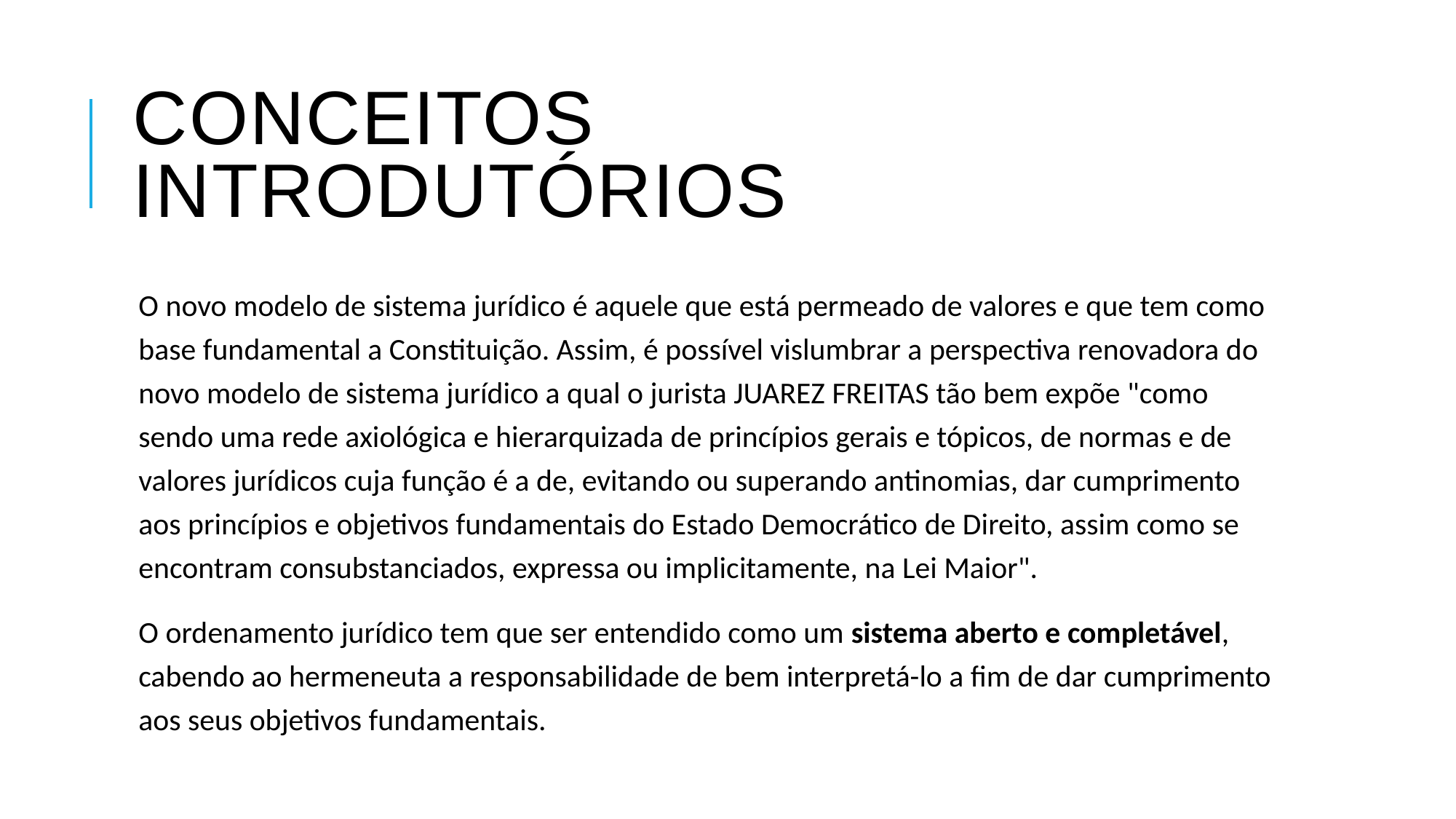

# Conceitos introdutórios
O novo modelo de sistema jurídico é aquele que está permeado de valores e que tem como base fundamental a Constituição. Assim, é possível vislumbrar a perspectiva renovadora do novo modelo de sistema jurídico a qual o jurista JUAREZ FREITAS tão bem expõe "como sendo uma rede axiológica e hierarquizada de princípios gerais e tópicos, de normas e de valores jurídicos cuja função é a de, evitando ou superando antinomias, dar cumprimento aos princípios e objetivos fundamentais do Estado Democrático de Direito, assim como se encontram consubstanciados, expressa ou implicitamente, na Lei Maior".
O ordenamento jurídico tem que ser entendido como um sistema aberto e completável, cabendo ao hermeneuta a responsabilidade de bem interpretá-lo a fim de dar cumprimento aos seus objetivos fundamentais.